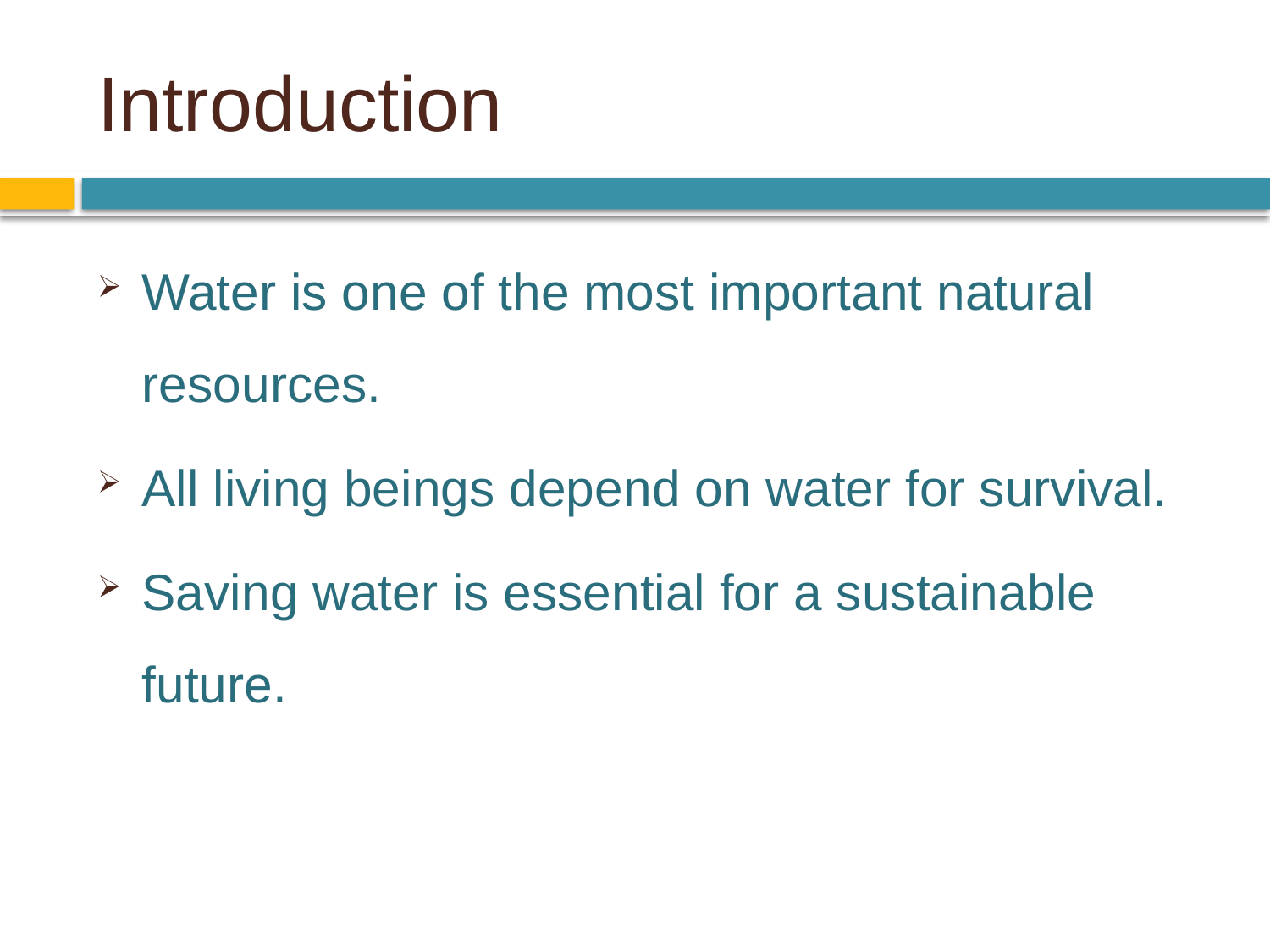

# Introduction
Water is one of the most important natural resources.
All living beings depend on water for survival.
Saving water is essential for a sustainable future.